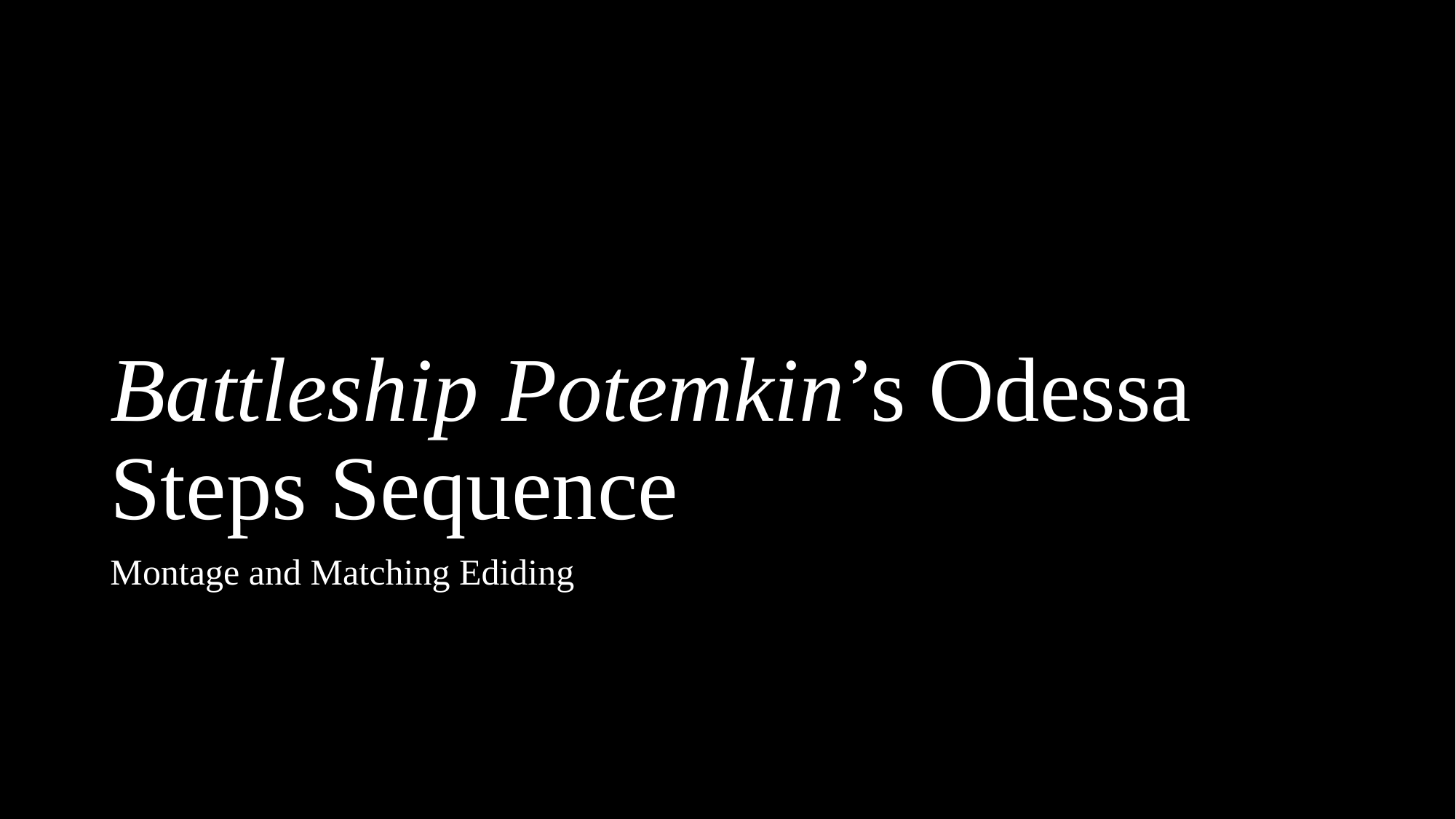

# Battleship Potemkin’s Odessa Steps Sequence
Montage and Matching Ediding